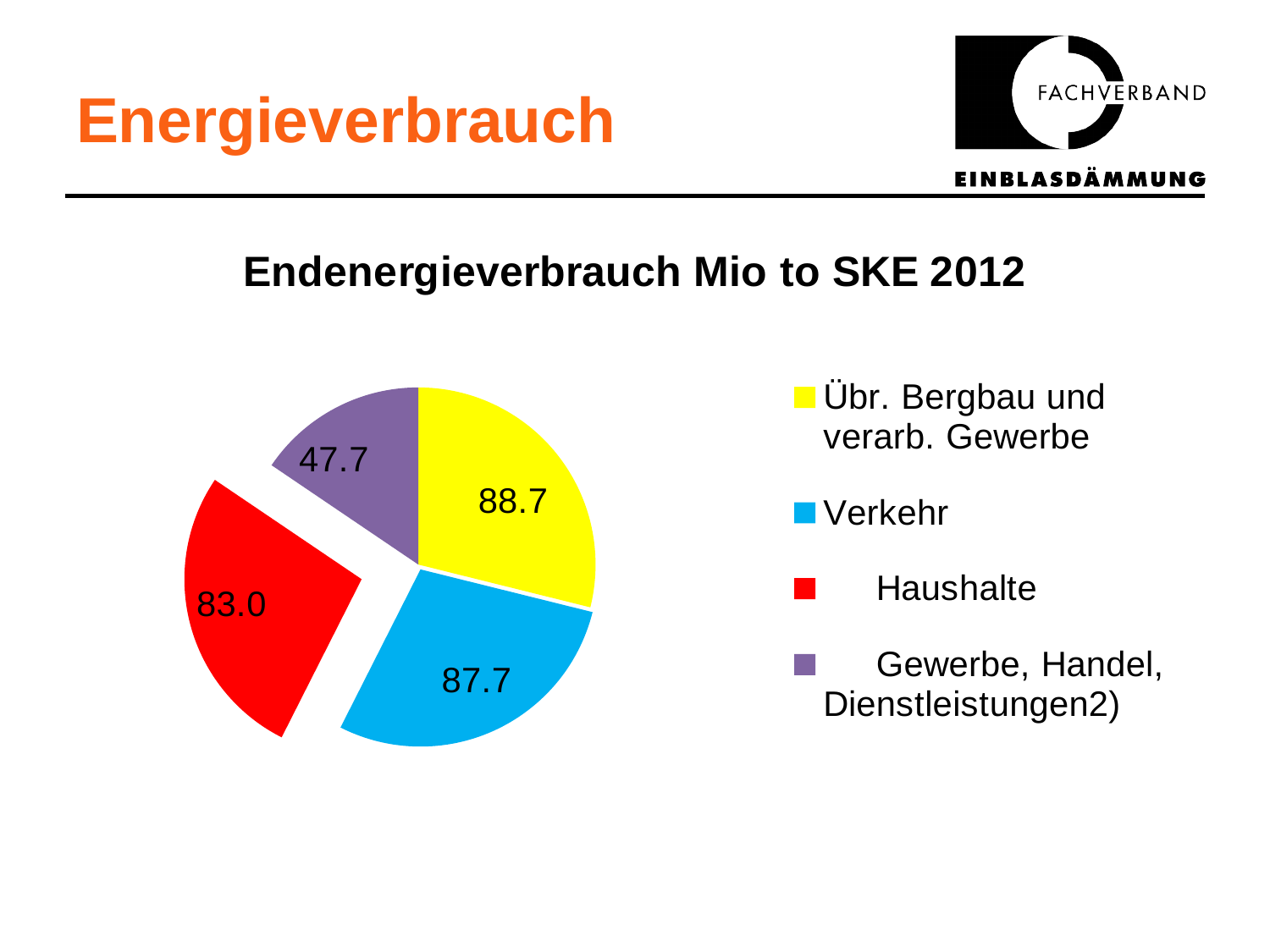

# Energieverbrauch

### Chart:

| Category | Endenergieverbrauch Mio to SKE 2012 |
|---|---|
| Übr. Bergbau und verarb. Gewerbe | 88.66299999999998 |
| Verkehr | 87.73200000000001 |
|      Haushalte | 82.96100000000003 |
|      Gewerbe, Handel, Dienstleistungen2)  | 47.657000000000004 |